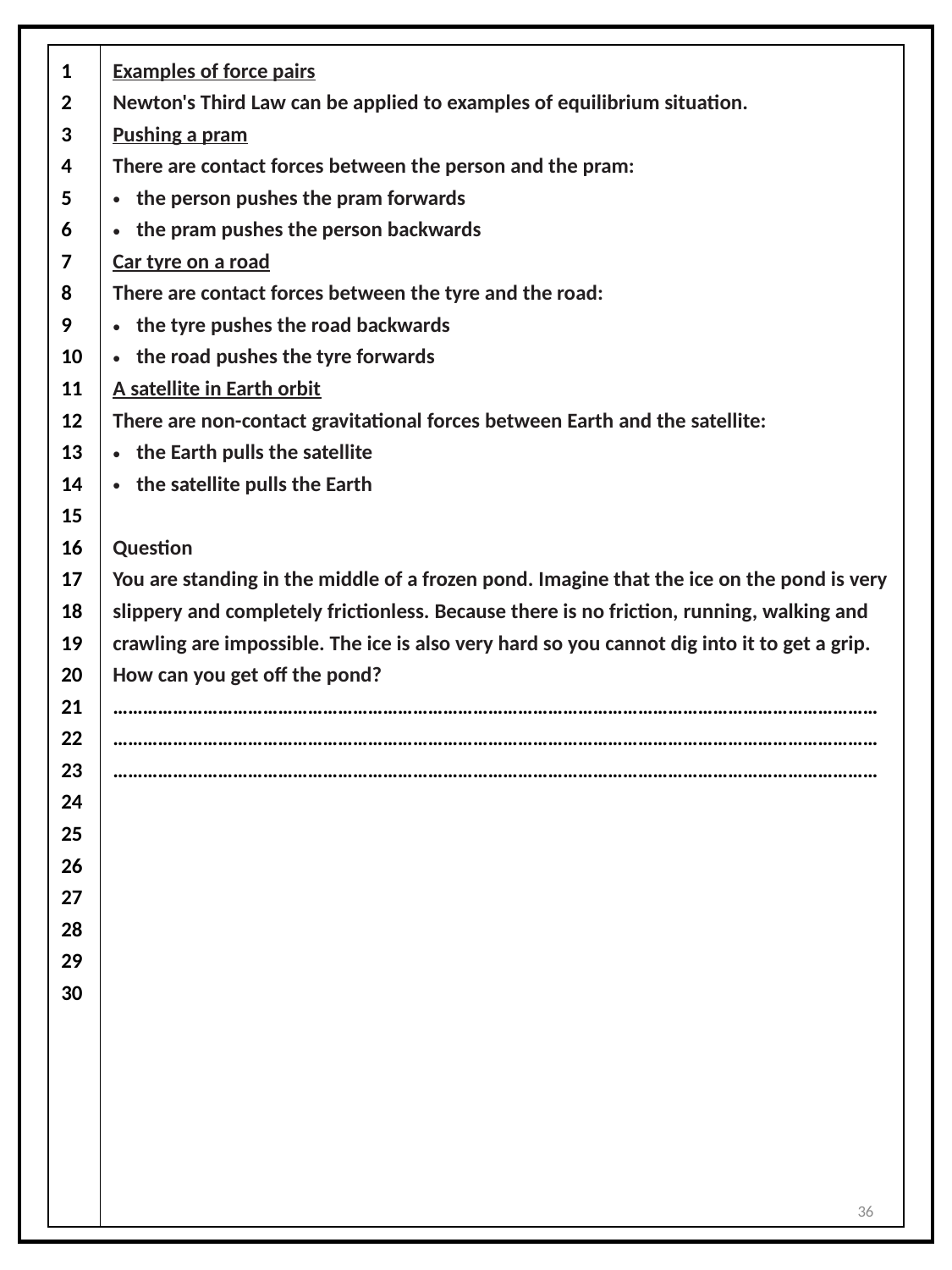

| 1 2 3 4 5 6 7 8 9 10 11 12 13 14 15 16 17 18 19 20 21 22 23 24 25 26 27 28 29 30 | Examples of force pairs Newton's Third Law can be applied to examples of equilibrium situation. Pushing a pram There are contact forces between the person and the pram: the person pushes the pram forwards the pram pushes the person backwards Car tyre on a road There are contact forces between the tyre and the road: the tyre pushes the road backwards the road pushes the tyre forwards A satellite in Earth orbit There are non-contact gravitational forces between Earth and the satellite: the Earth pulls the satellite the satellite pulls the Earth Question You are standing in the middle of a frozen pond. Imagine that the ice on the pond is very slippery and completely frictionless. Because there is no friction, running, walking and crawling are impossible. The ice is also very hard so you cannot dig into it to get a grip. How can you get off the pond? ……………………………………………………………………………………………………………………………………………………………………………………………………………………………………………………………………………………………………………………………………………………………………………………………………………………… |
| --- | --- |
36